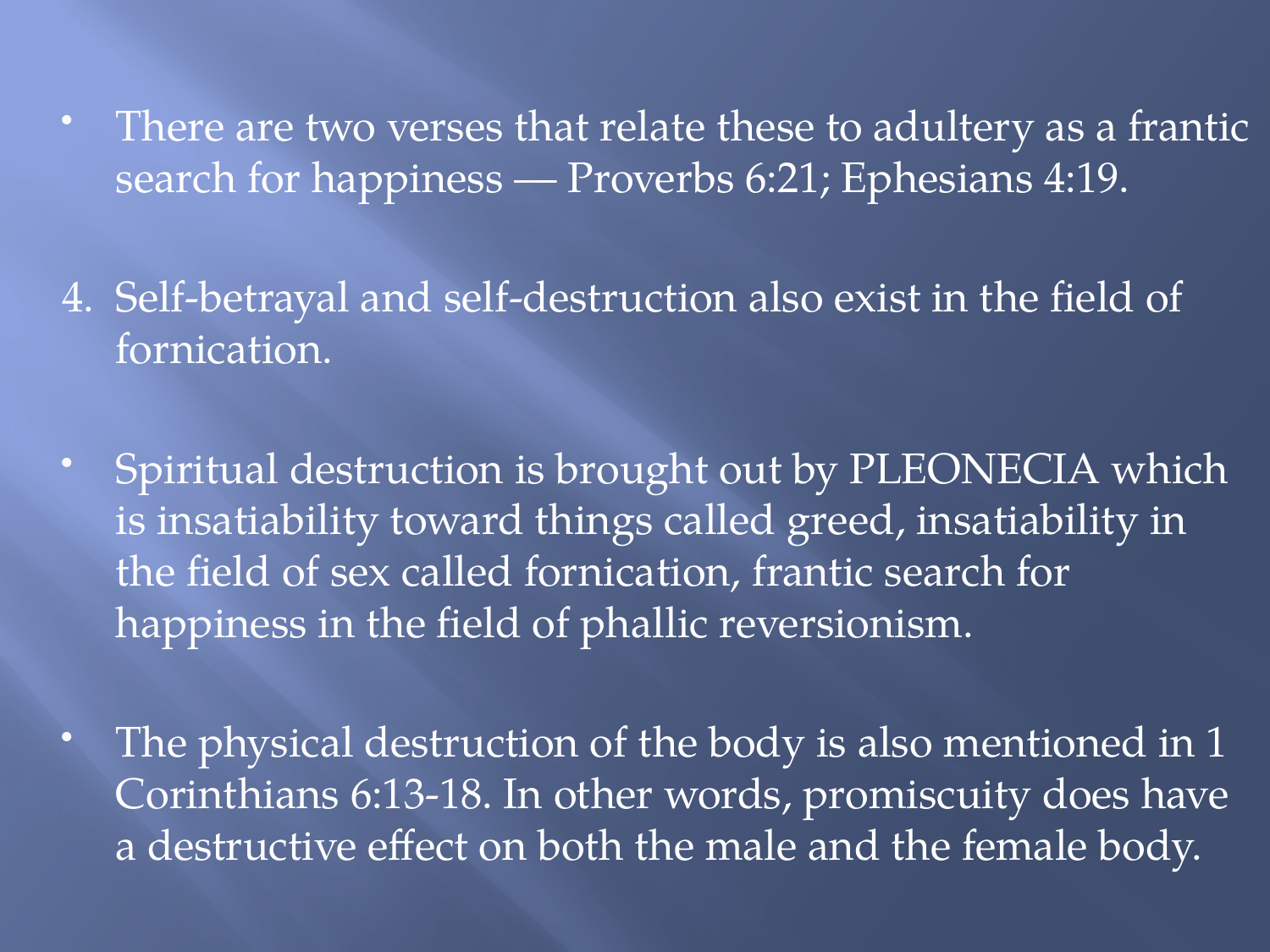

There are two verses that relate these to adultery as a frantic search for happiness — Proverbs 6:21; Ephesians 4:19.

4.  Self-betrayal and self-destruction also exist in the field of fornication.

Spiritual destruction is brought out by PLEONECIA which is insatiability toward things called greed, insatiability in the field of sex called fornication, frantic search for happiness in the field of phallic reversionism.

The physical destruction of the body is also mentioned in 1 Corinthians 6:13-18. In other words, promiscuity does have a destructive effect on both the male and the female body.